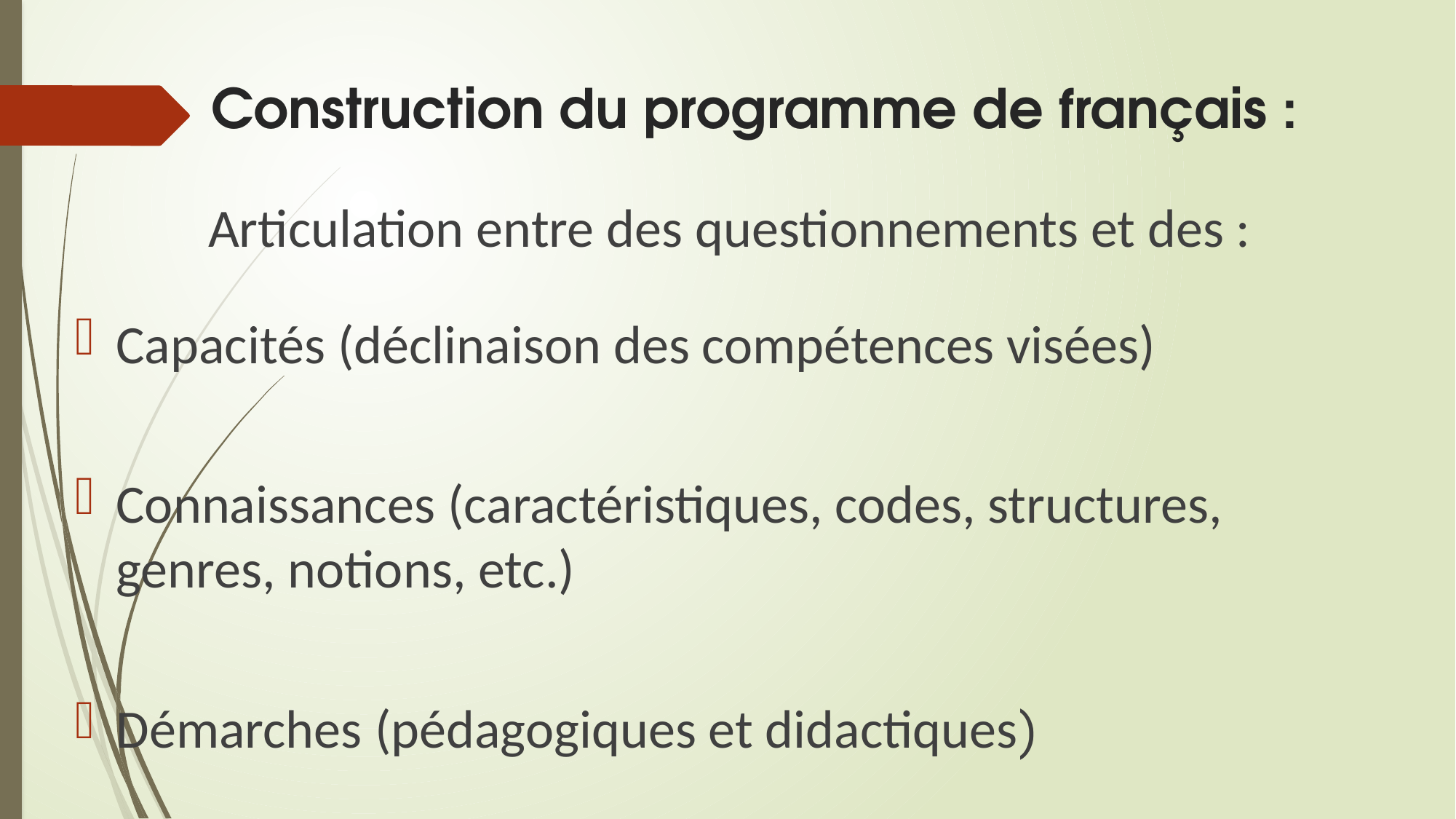

# Construction du programme de français :
Articulation entre des questionnements et des :

Capacités (déclinaison des compétences visées)

Connaissances (caractéristiques, codes, structures, genres, notions, etc.)

Démarches (pédagogiques et didactiques)